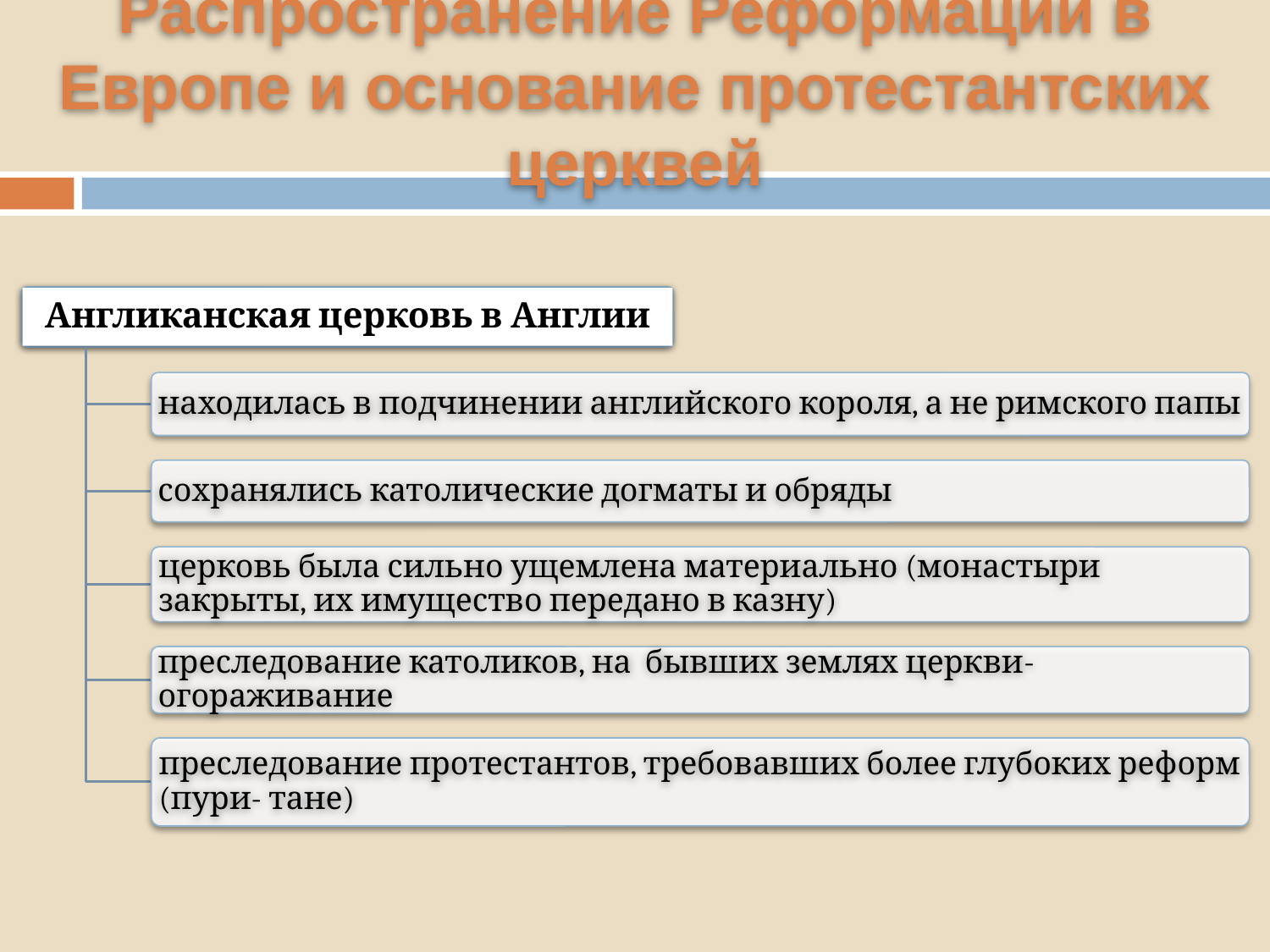

# Распространение Реформации в Европе и основание протестантских церквей

Англиканская церковь в Англии

находилась в подчинении английского короля, а не римского папы

сохранялись католические догматы и обряды

церковь была сильно ущемлена материально (монастыри закрыты, их имущество передано в казну)

преследование католиков, на  бывших землях церкви-огораживание

преследование протестантов, требовавших более глубоких реформ (пури- тане)